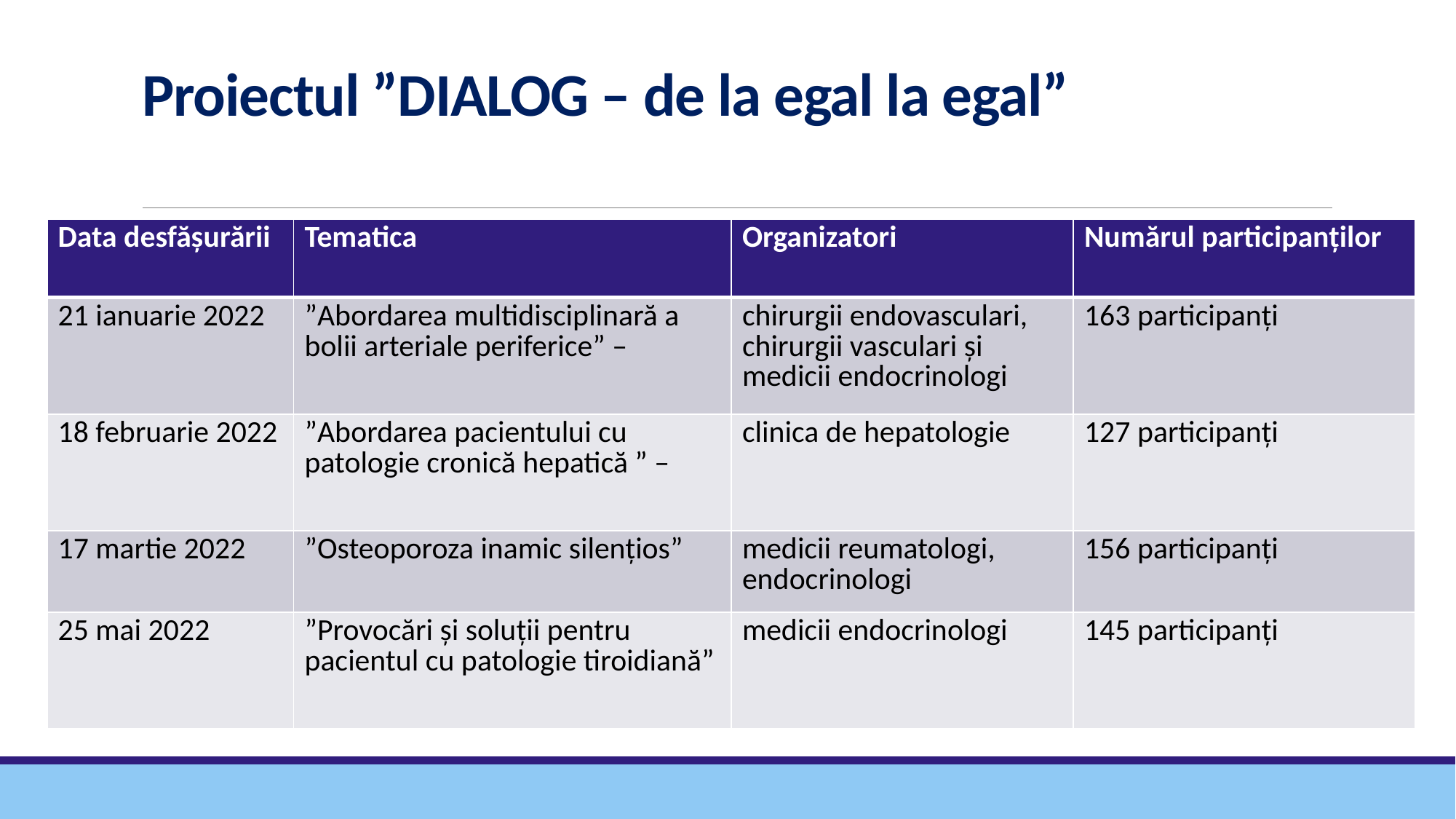

# Proiectul ”DIALOG – de la egal la egal”
| Data desfășurării | Tematica | Organizatori | Numărul participanților |
| --- | --- | --- | --- |
| 21 ianuarie 2022 | ”Abordarea multidisciplinară a bolii arteriale periferice” – | chirurgii endovasculari, chirurgii vasculari și medicii endocrinologi | 163 participanți |
| 18 februarie 2022 | ”Abordarea pacientului cu patologie cronică hepatică ” – | clinica de hepatologie | 127 participanți |
| 17 martie 2022 | ”Osteoporoza inamic silențios” | medicii reumatologi, endocrinologi | 156 participanți |
| 25 mai 2022 | ”Provocări și soluții pentru pacientul cu patologie tiroidiană” | medicii endocrinologi | 145 participanți |